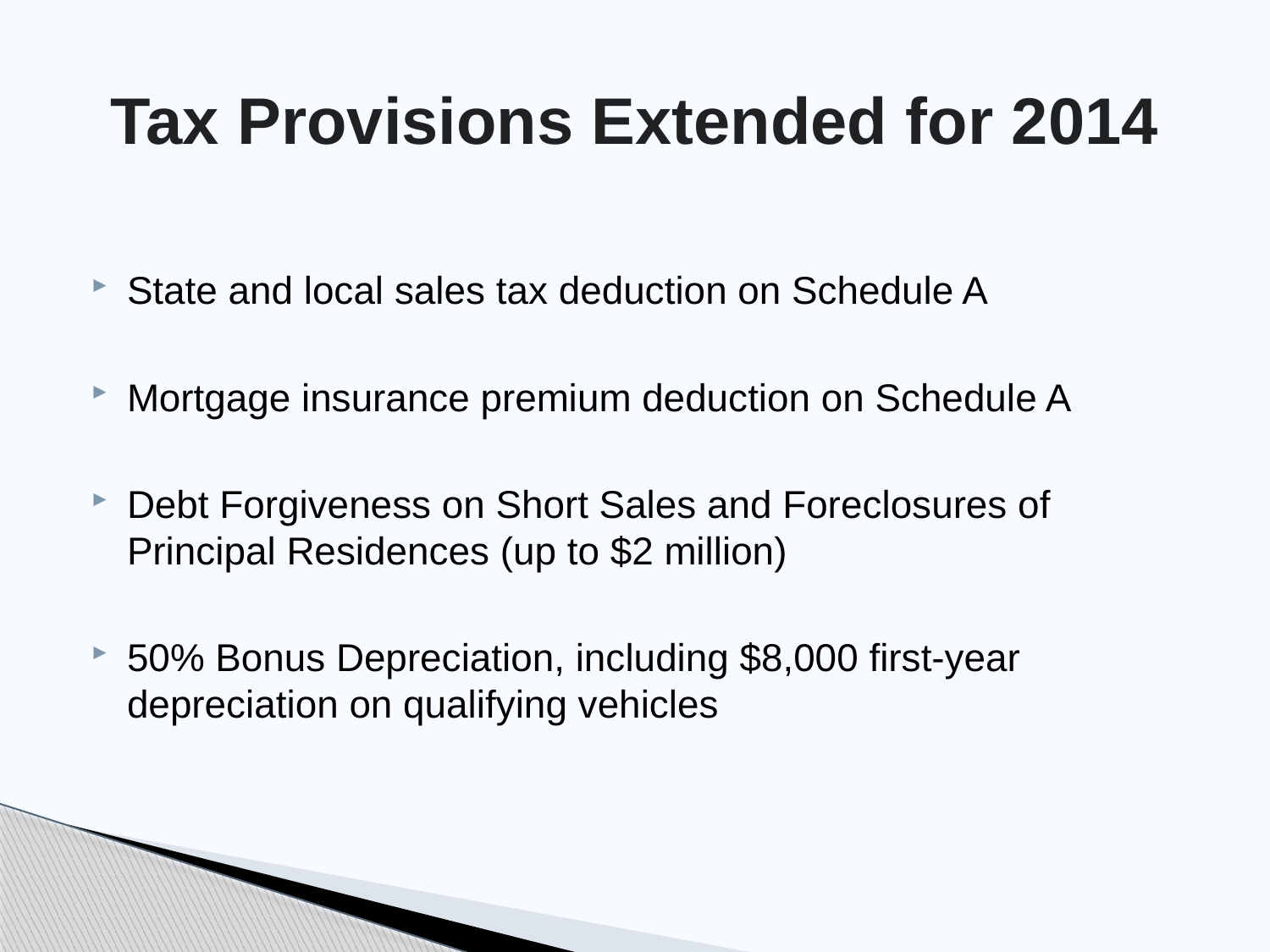

# Tax Provisions Extended for 2014

State and local sales tax deduction on Schedule A

Mortgage insurance premium deduction on Schedule A

Debt Forgiveness on Short Sales and Foreclosures of Principal Residences (up to $2 million)

50% Bonus Depreciation, including $8,000 first-year depreciation on qualifying vehicles